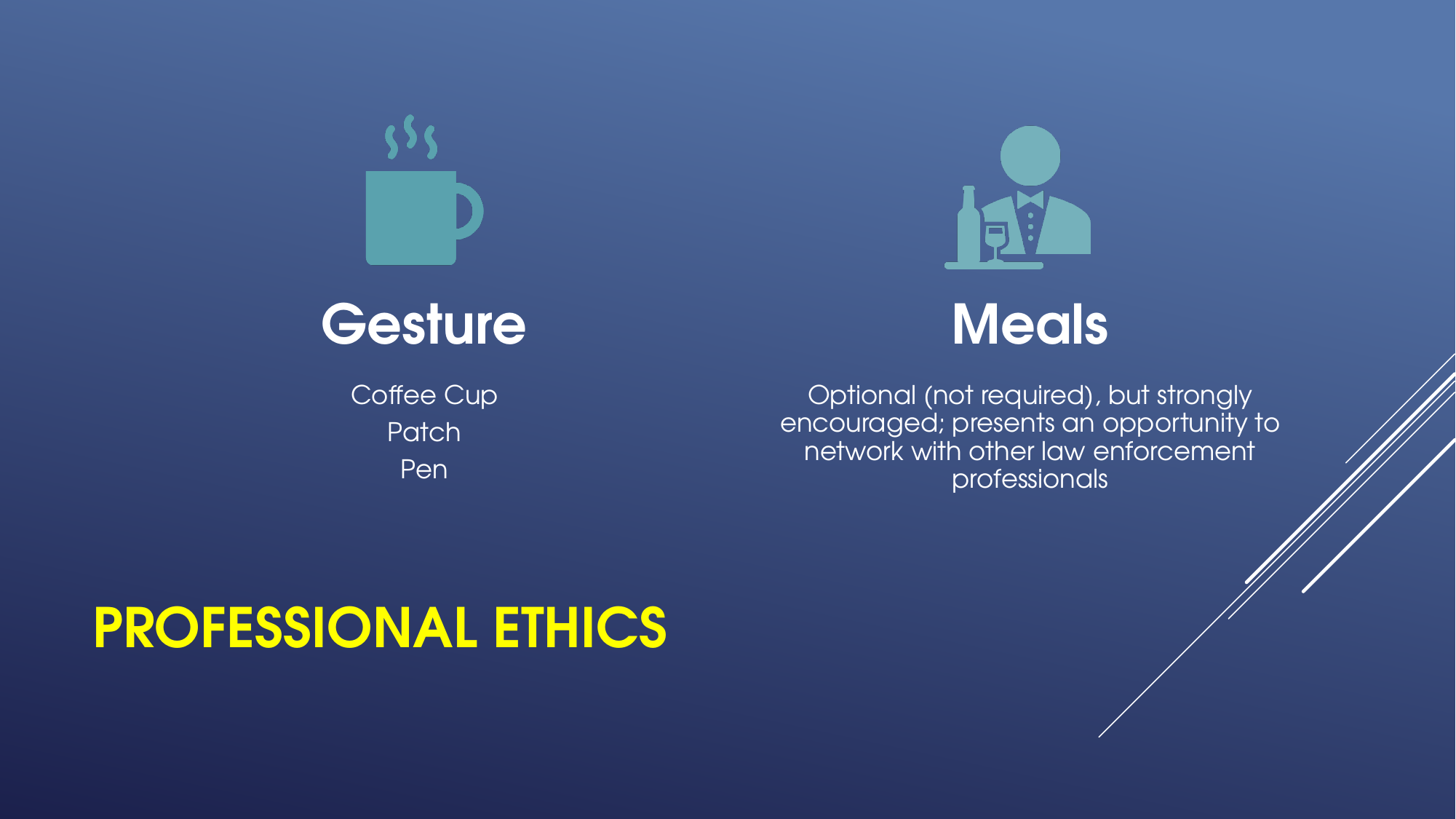

Gesture
Coffee Cup
Patch
Pen
Meals
Optional (not required), but strongly encouraged; presents an opportunity to network with other law enforcement professionals
# Professional ethics